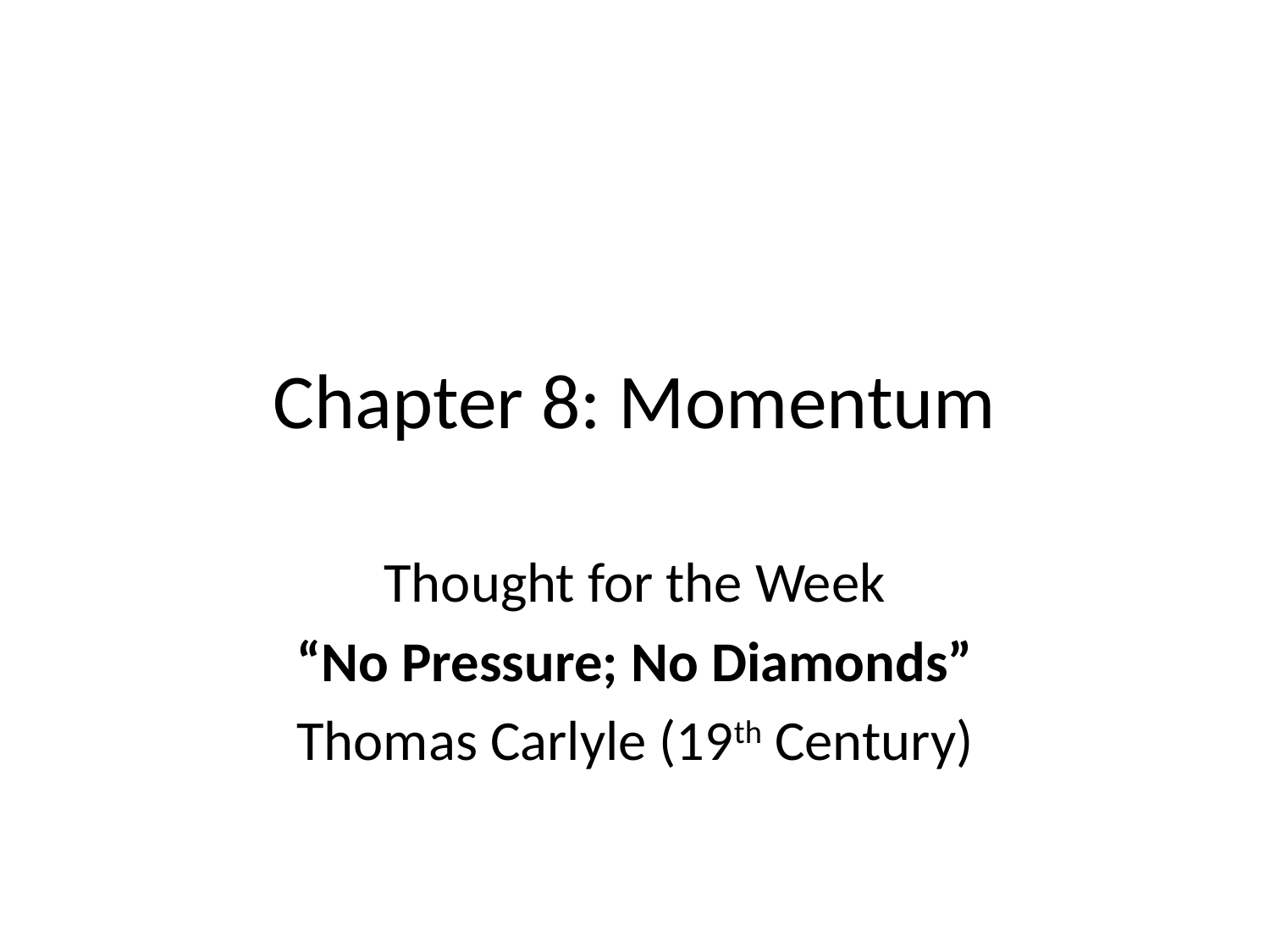

# Chapter 8: Momentum
Thought for the Week
“No Pressure; No Diamonds”
Thomas Carlyle (19th Century)